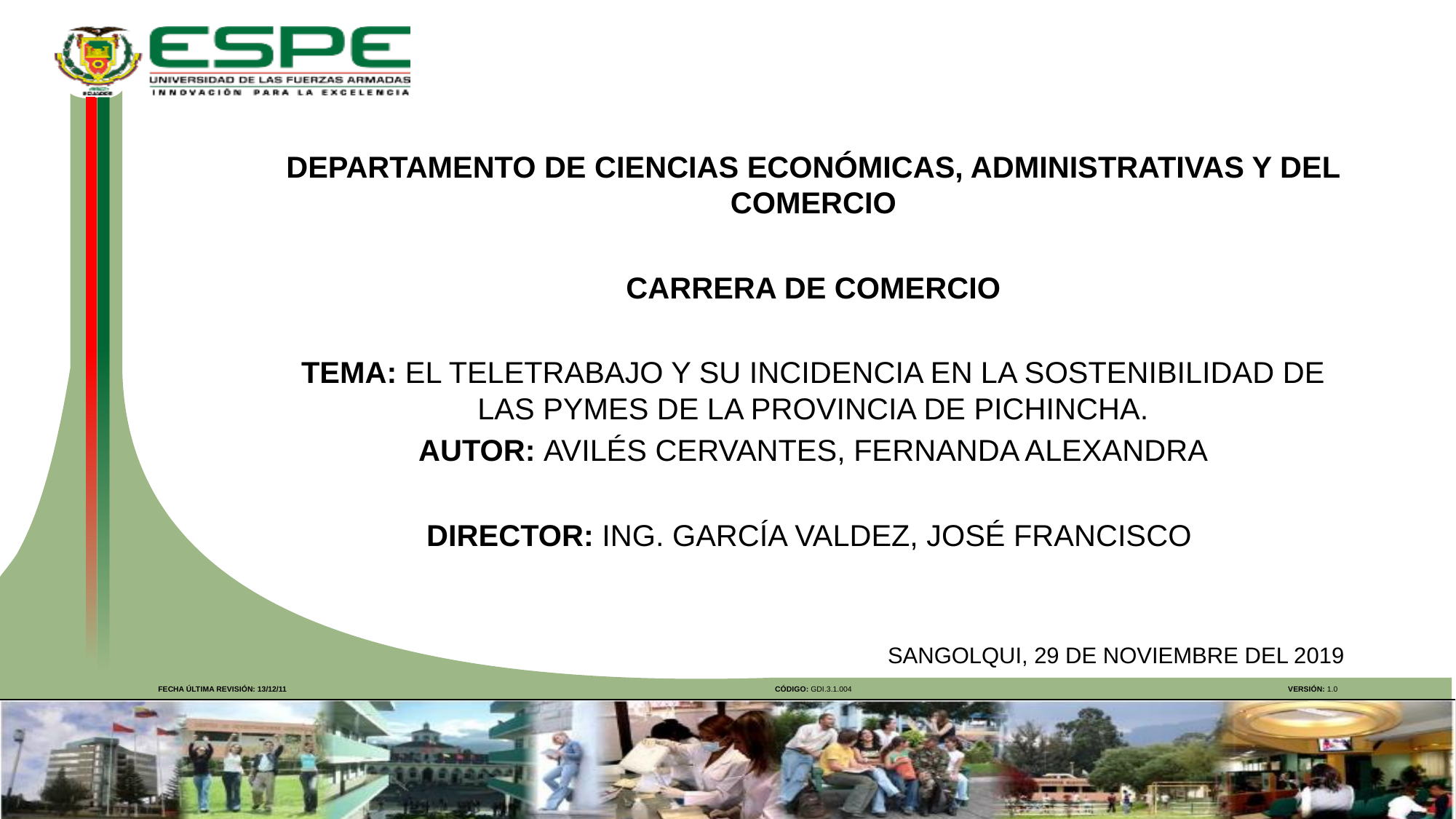

DEPARTAMENTO DE CIENCIAS ECONÓMICAS, ADMINISTRATIVAS Y DEL COMERCIO

CARRERA DE COMERCIO

TEMA: EL TELETRABAJO Y SU INCIDENCIA EN LA SOSTENIBILIDAD DE LAS PYMES DE LA PROVINCIA DE PICHINCHA.
AUTOR: AVILÉS CERVANTES, FERNANDA ALEXANDRA

DIRECTOR: ING. GARCÍA VALDEZ, JOSÉ FRANCISCO

SANGOLQUI, 29 DE NOVIEMBRE DEL 2019

FECHA ÚLTIMA REVISIÓN: 13/12/11
CÓDIGO: GDI.3.1.004
VERSIÓN: 1.0